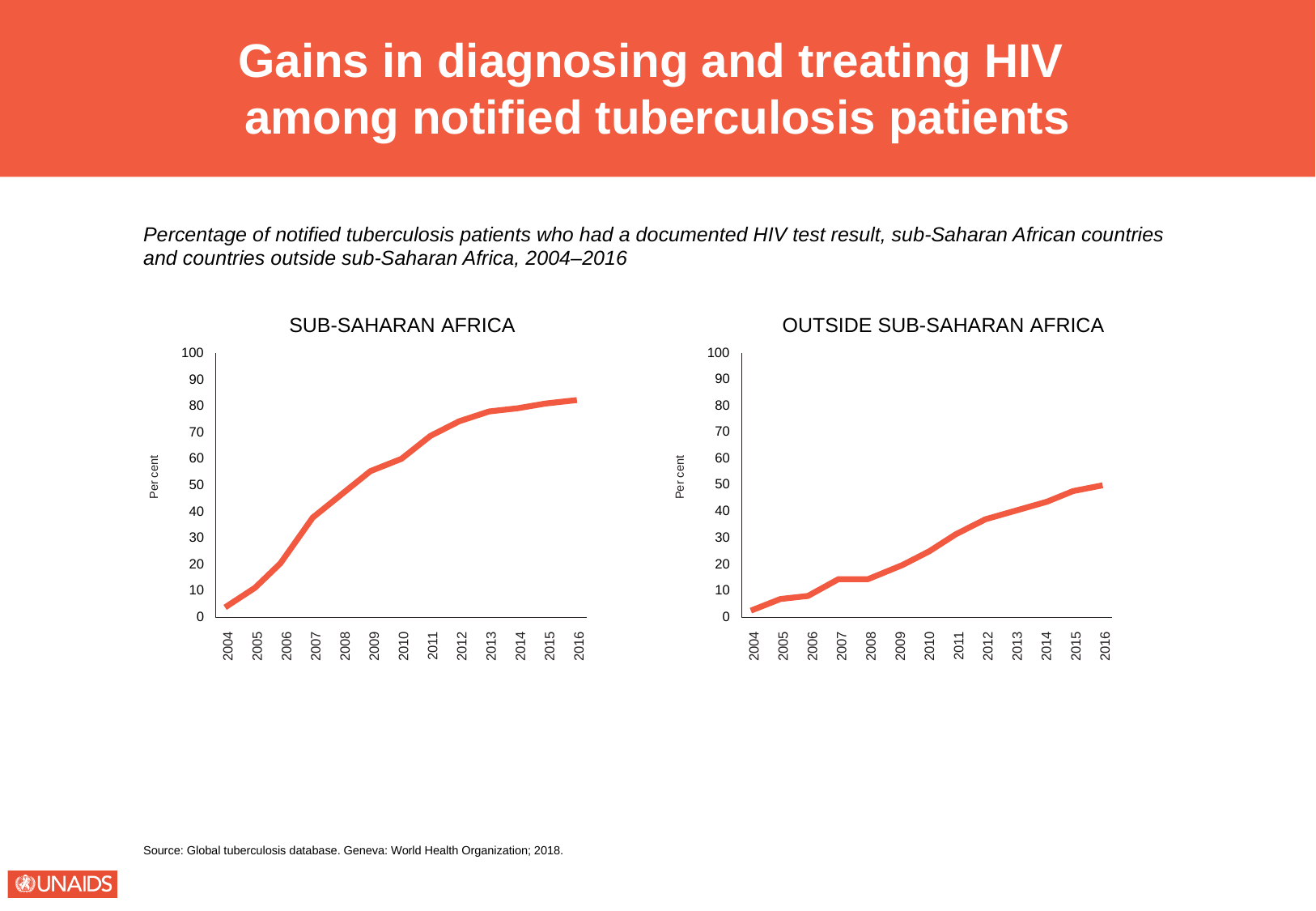

Gains in diagnosing and treating HIV
among notified tuberculosis patients
Percentage of notified tuberculosis patients who had a documented HIV test result, sub-Saharan African countries
and countries outside sub-Saharan Africa, 2004–2016
SUB-SAHARAN AFRICA
100
90
80
70
60
50
40
30
20
10
0

Per cent
2004
2005
2006
2007
2008
2009
2010
2011
2012
2013
2014
2015
2016
OUTSIDE SUB-SAHARAN AFRICA
100
90
80
70
60
50
40
30
20
10
0

Per cent

2004
2005
2006
2007
2008
2009
2010
2011
2012
2013
2014
2015
2016
Source: Global tuberculosis database. Geneva: World Health Organization; 2018.